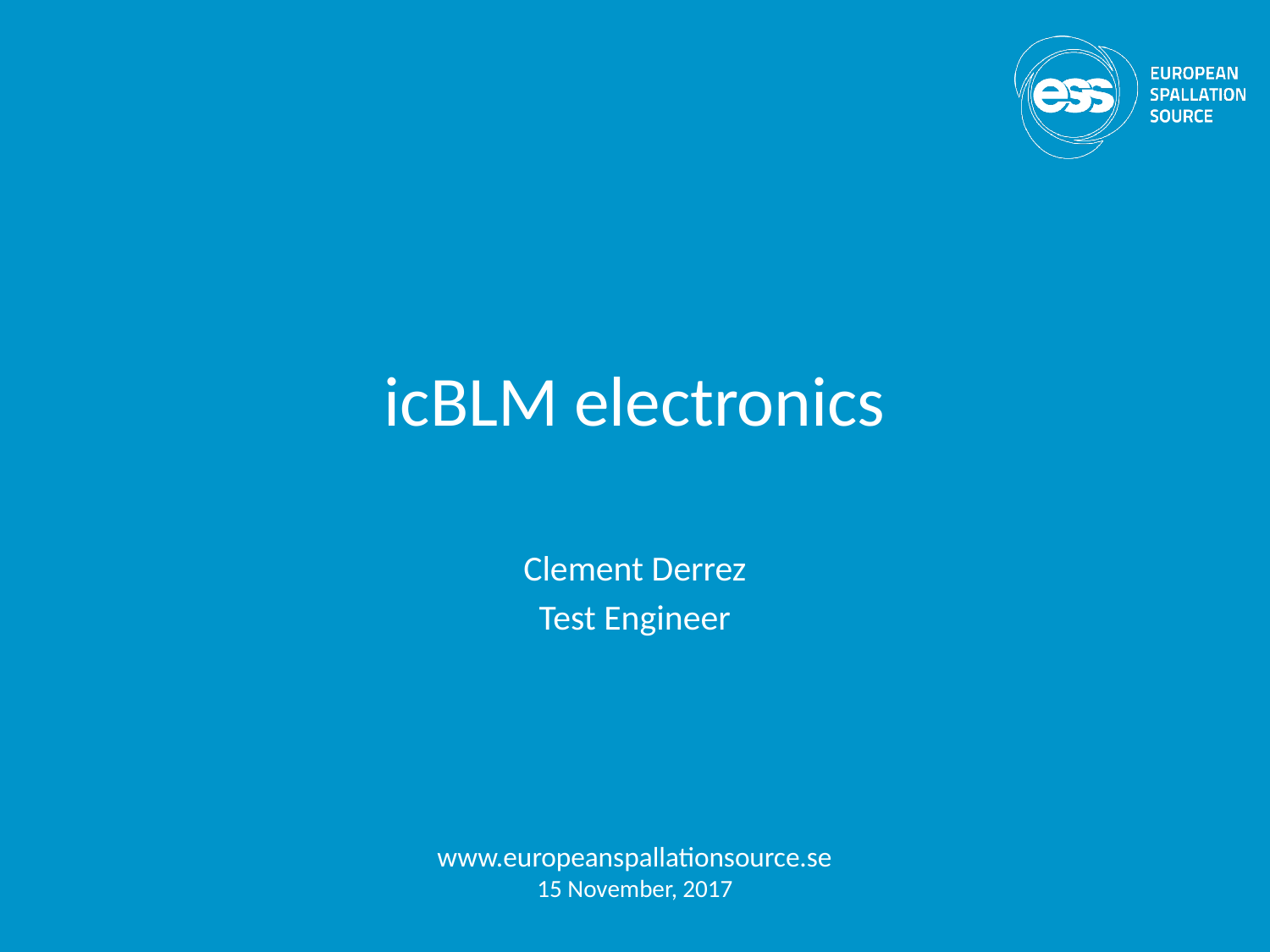

# icBLM electronics
Clement Derrez
Test Engineer
www.europeanspallationsource.se
15 November, 2017